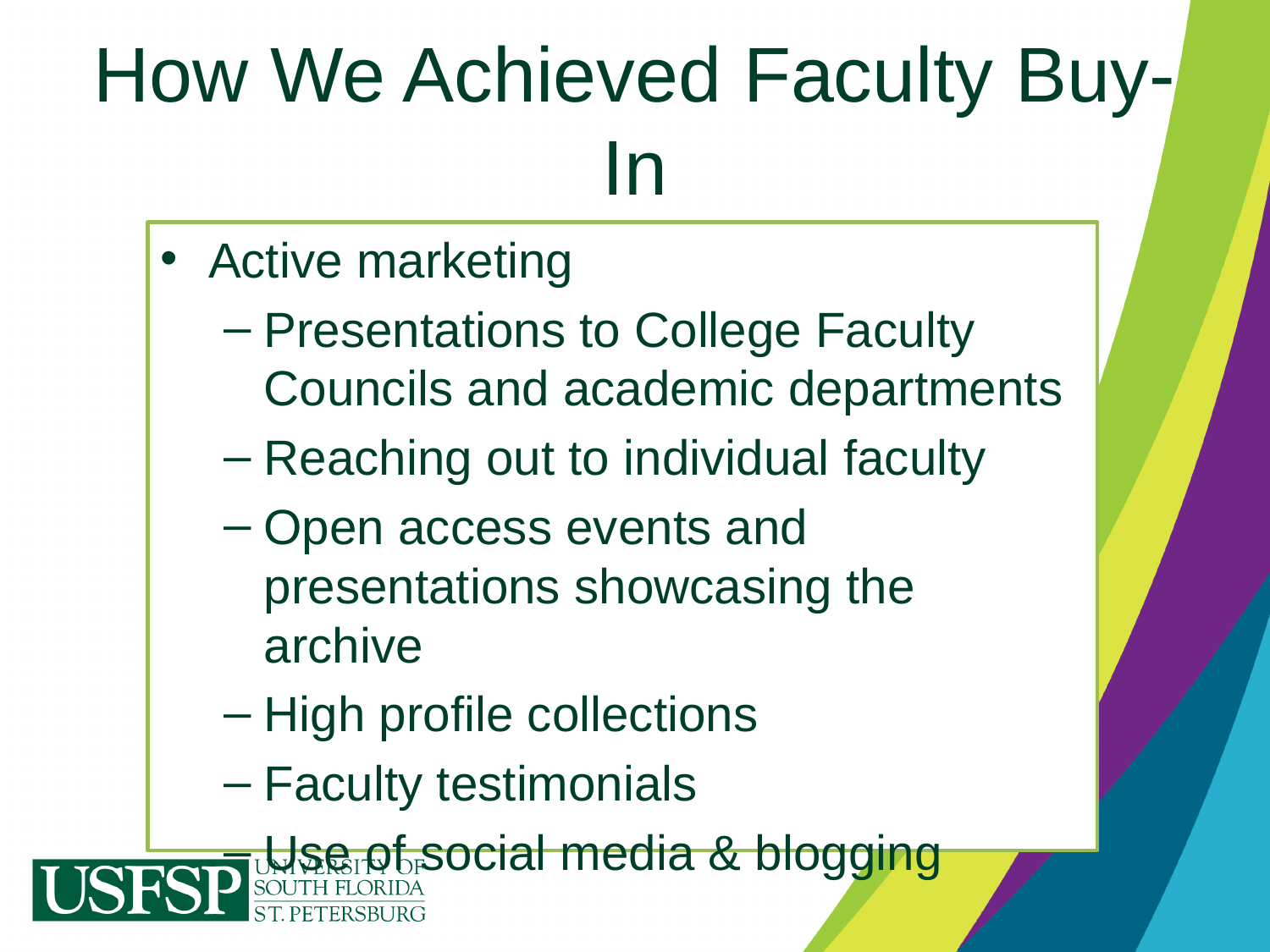

# How We Achieved Faculty Buy-In
Active marketing
Presentations to College Faculty Councils and academic departments
Reaching out to individual faculty
Open access events and presentations showcasing the archive
High profile collections
Faculty testimonials
Use of social media & blogging